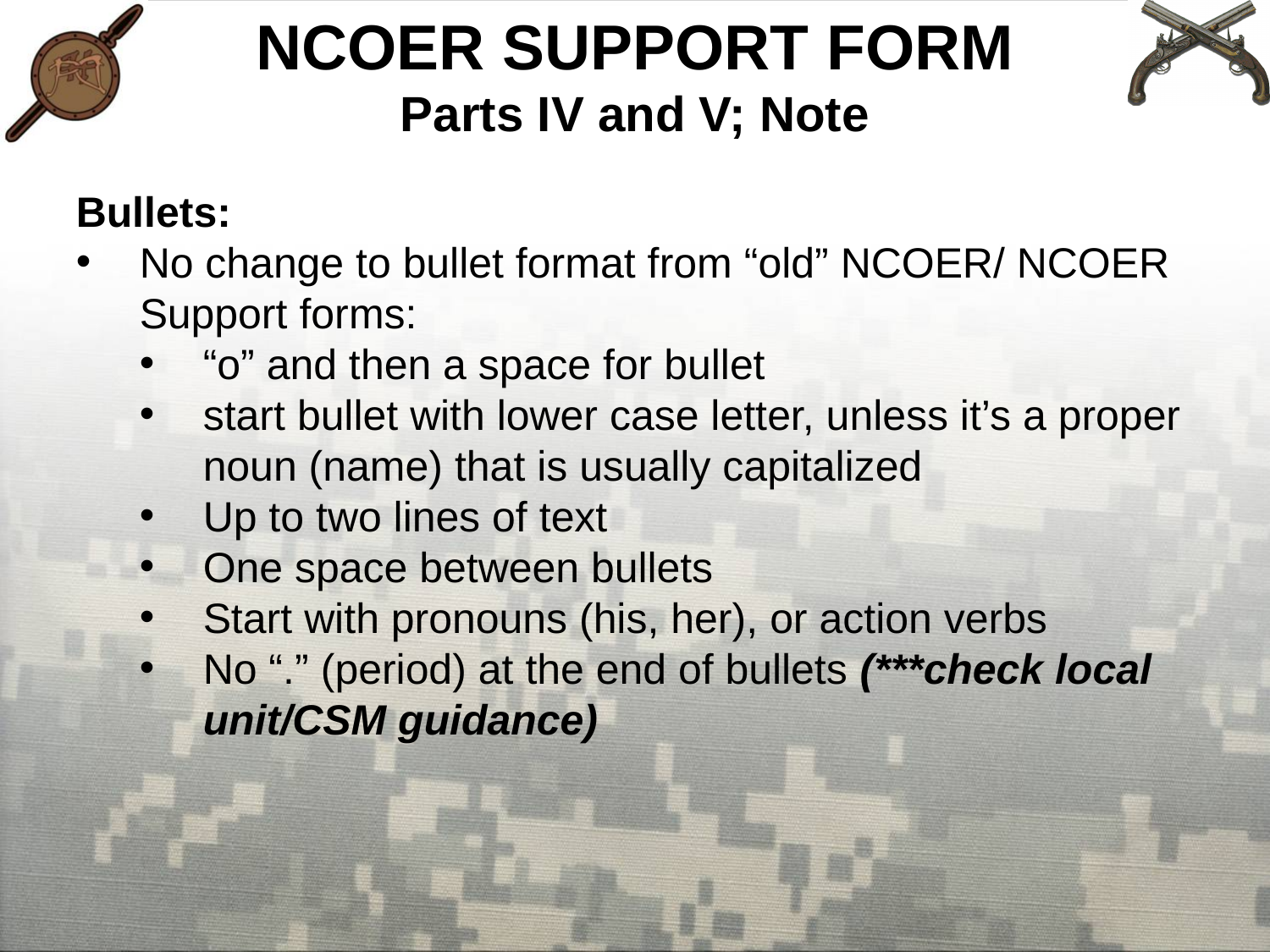

NCOER SUPPORT FORM
Parts IV and V; Note
Bullets:
No change to bullet format from “old” NCOER/ NCOER Support forms:
“o” and then a space for bullet
start bullet with lower case letter, unless it’s a proper noun (name) that is usually capitalized
Up to two lines of text
One space between bullets
Start with pronouns (his, her), or action verbs
No “.” (period) at the end of bullets (***check local unit/CSM guidance)